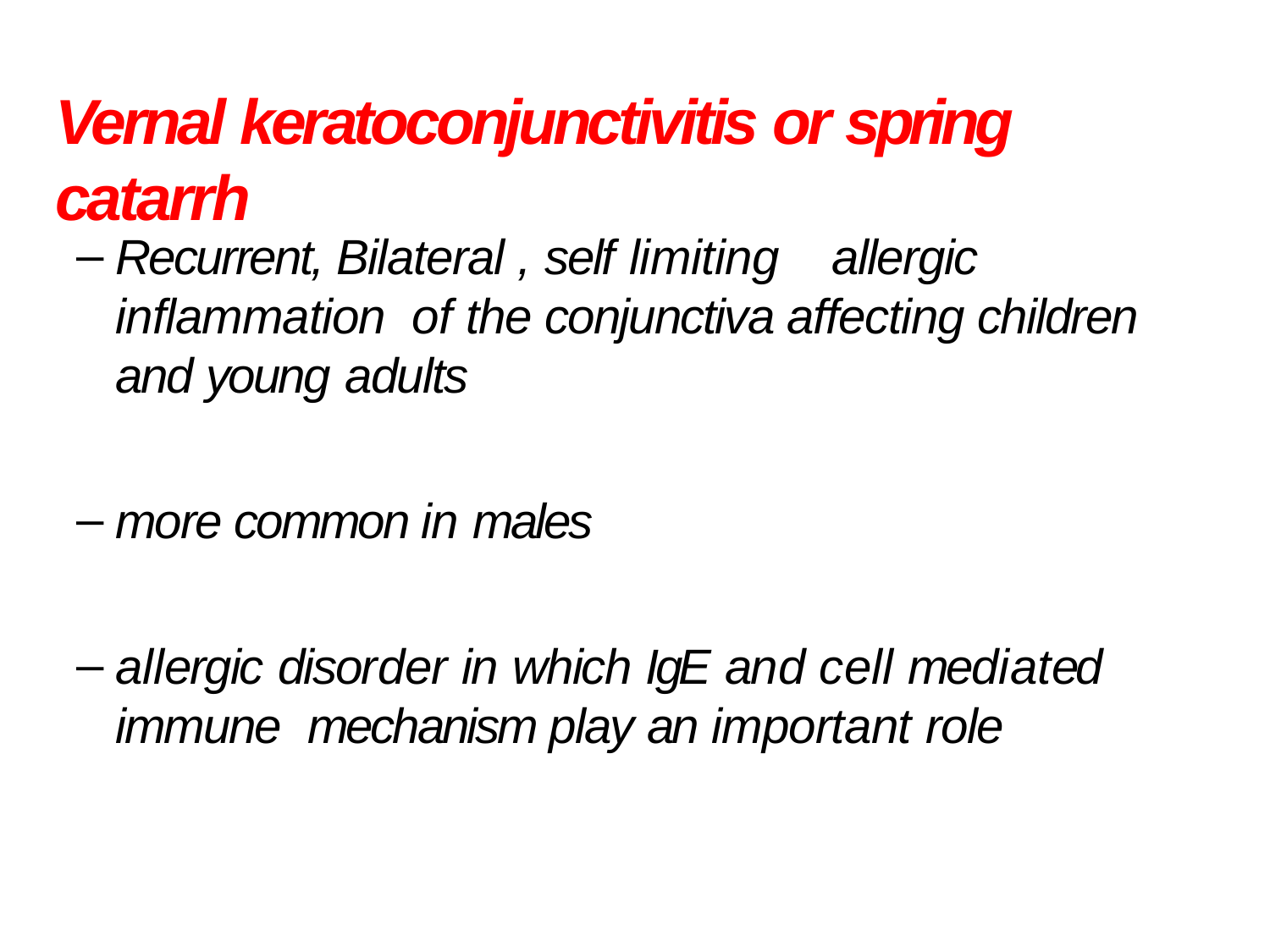

# Vernal keratoconjunctivitis or spring catarrh
Recurrent, Bilateral , self limiting	allergic inflammation  of the conjunctiva affecting children and young adults

more common in males

allergic disorder in which IgE and cell mediated	immune  mechanism play an important role